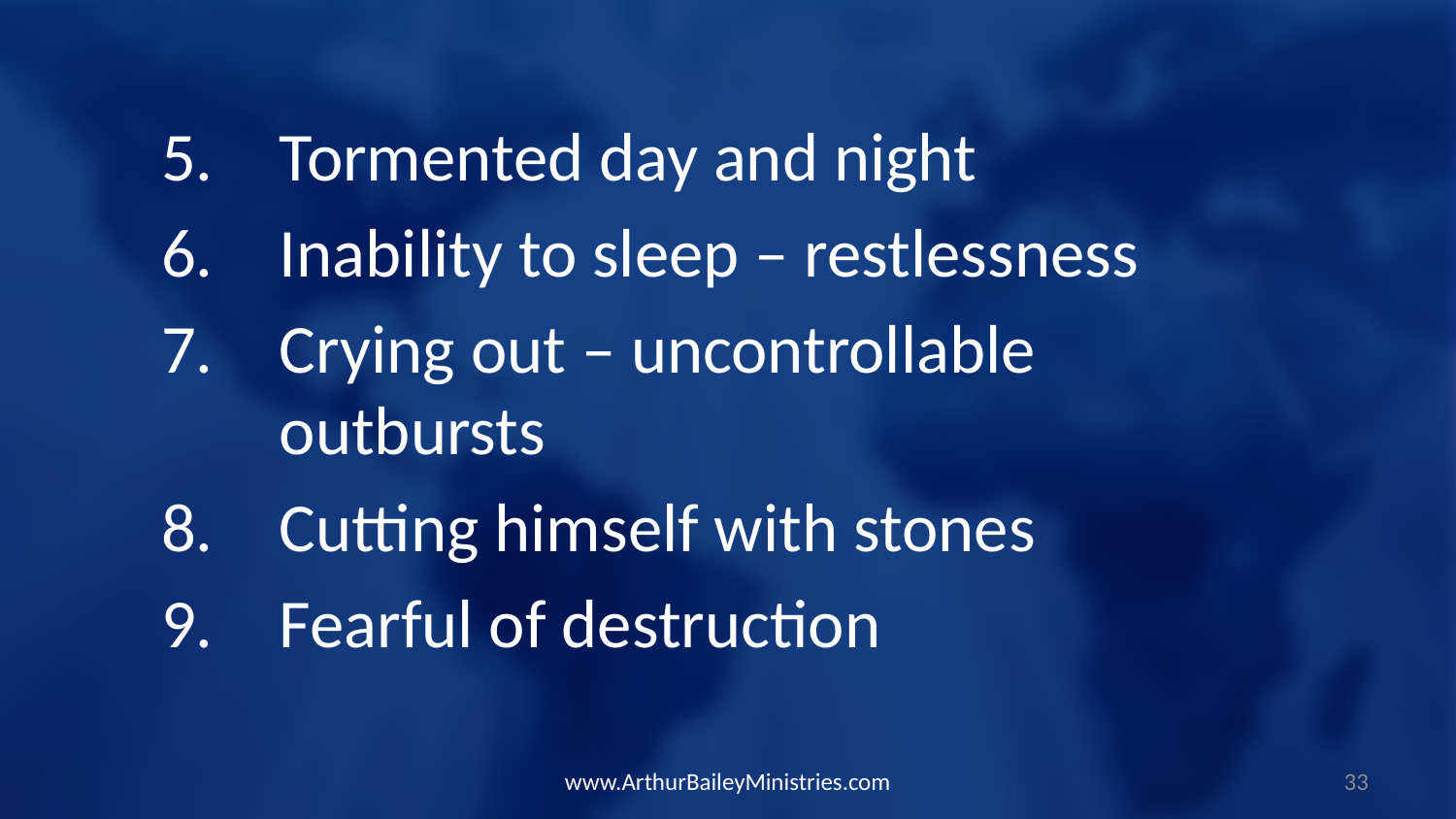

Tormented day and night
Inability to sleep – restlessness
Crying out – uncontrollable outbursts
Cutting himself with stones
Fearful of destruction

www.ArthurBaileyMinistries.com
33